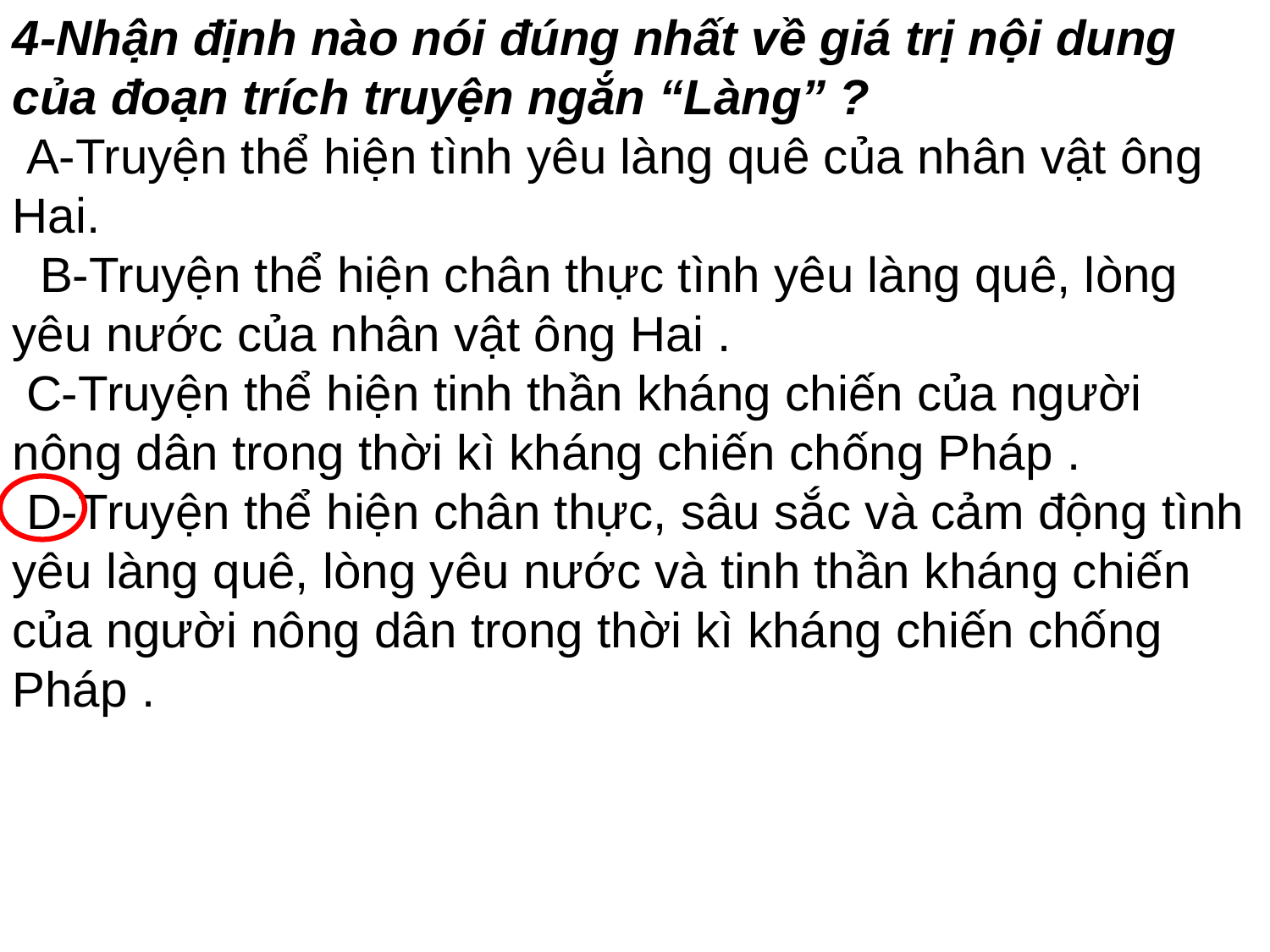

4-Nhận định nào nói đúng nhất về giá trị nội dung của đoạn trích truyện ngắn “Làng” ?
 A-Truyện thể hiện tình yêu làng quê của nhân vật ông Hai.
  B-Truyện thể hiện chân thực tình yêu làng quê, lòng yêu nước của nhân vật ông Hai .
 C-Truyện thể hiện tinh thần kháng chiến của người nông dân trong thời kì kháng chiến chống Pháp .
 D-Truyện thể hiện chân thực, sâu sắc và cảm động tình yêu làng quê, lòng yêu nước và tinh thần kháng chiến của người nông dân trong thời kì kháng chiến chống Pháp .